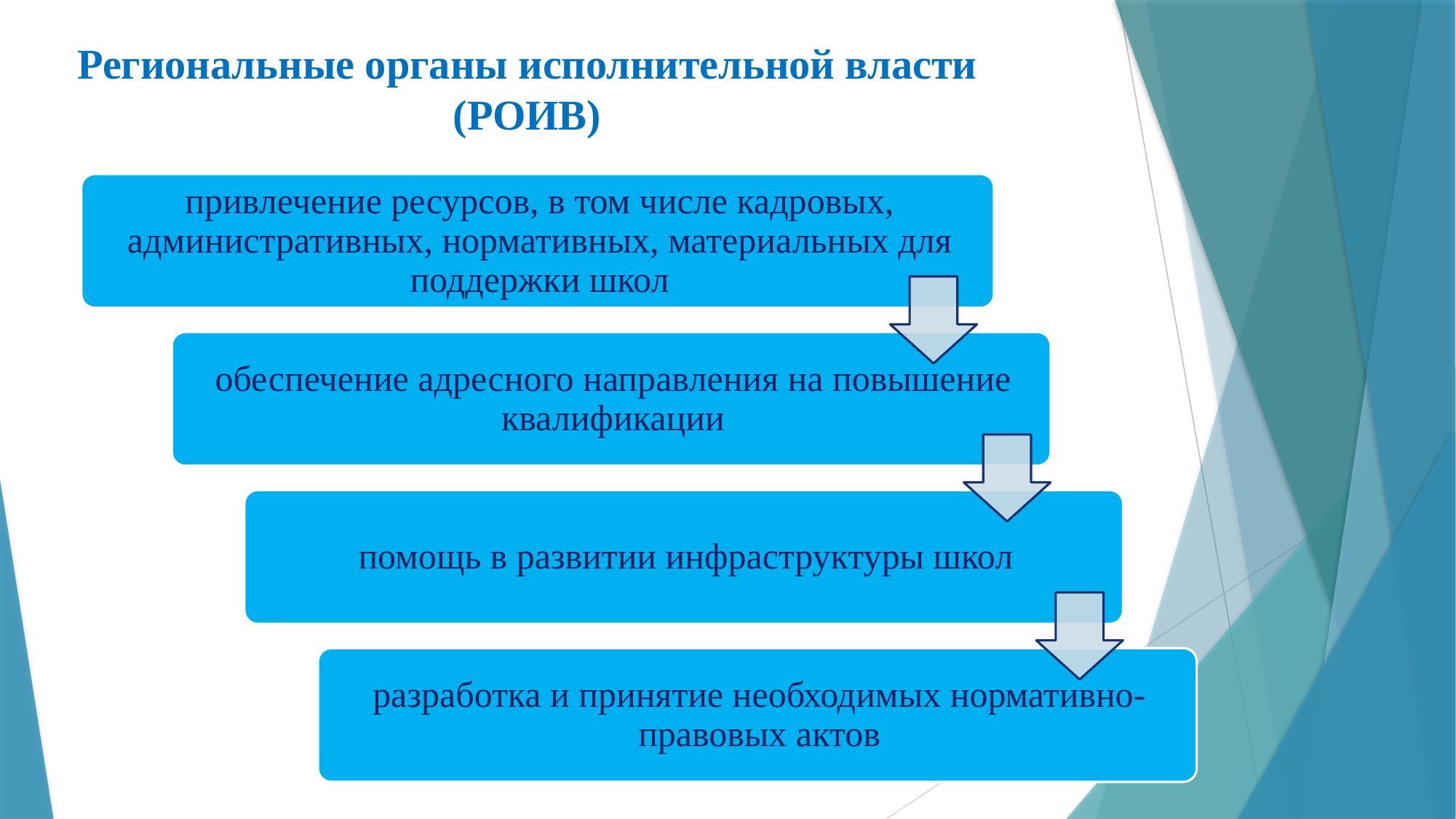

Региональные органы исполнительной власти (РОИВ)

привлечение ресурсов, в том числе кадровых, административных, нормативных, материальных для поддержки школ
обеспечение адресного направления на повышение квалификации
помощь в развитии инфраструктуры школ
разработка и принятие необходимых нормативно-правовых актов